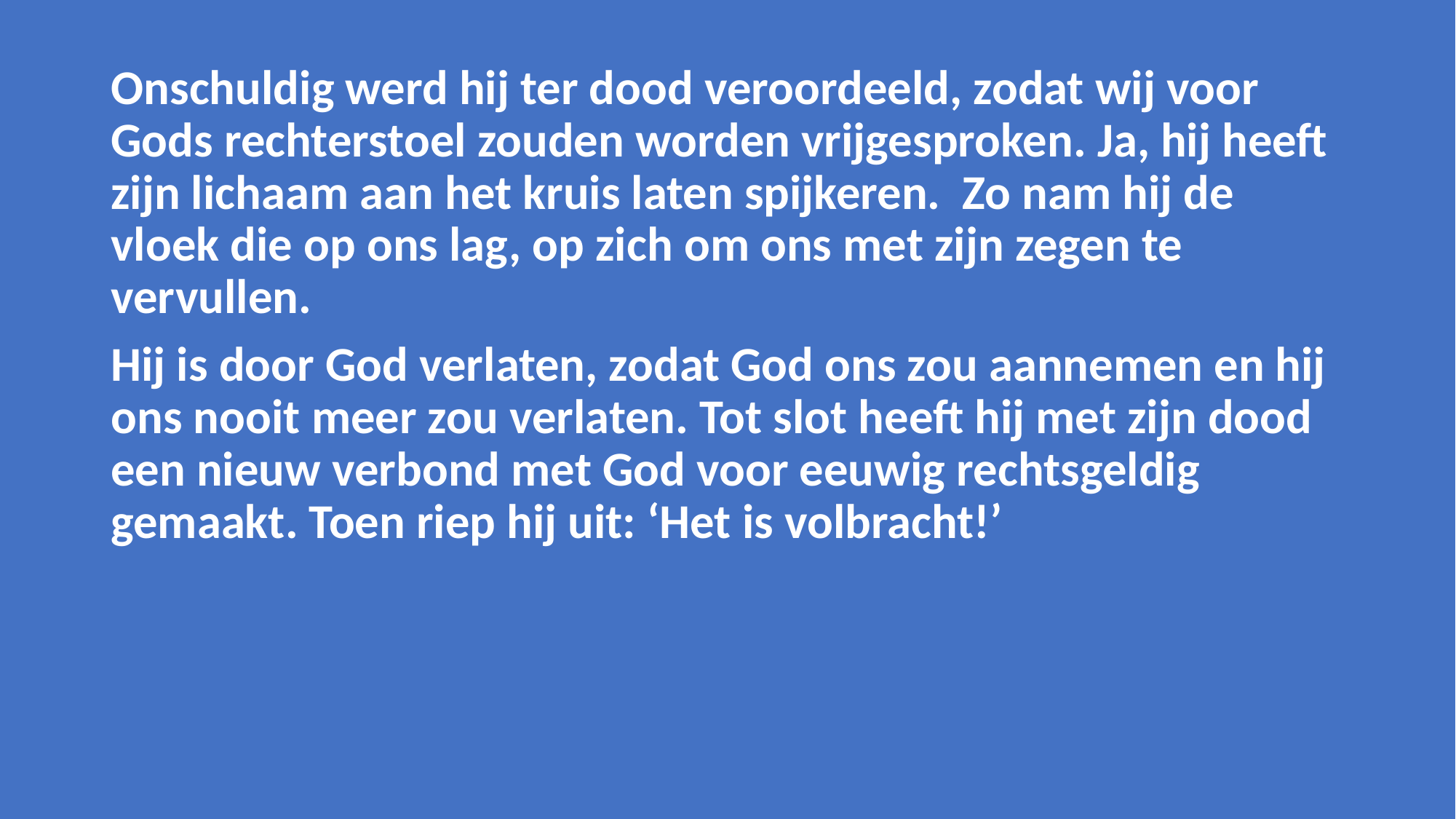

Onschuldig werd hij ter dood veroordeeld, zodat wij voor Gods rechterstoel zouden worden vrijgesproken. Ja, hij heeft zijn lichaam aan het kruis laten spijkeren.  Zo nam hij de vloek die op ons lag, op zich om ons met zijn zegen te vervullen.
Hij is door God verlaten, zodat God ons zou aannemen en hij ons nooit meer zou verlaten. Tot slot heeft hij met zijn dood een nieuw verbond met God voor eeuwig rechtsgeldig gemaakt. Toen riep hij uit: ‘Het is volbracht!’